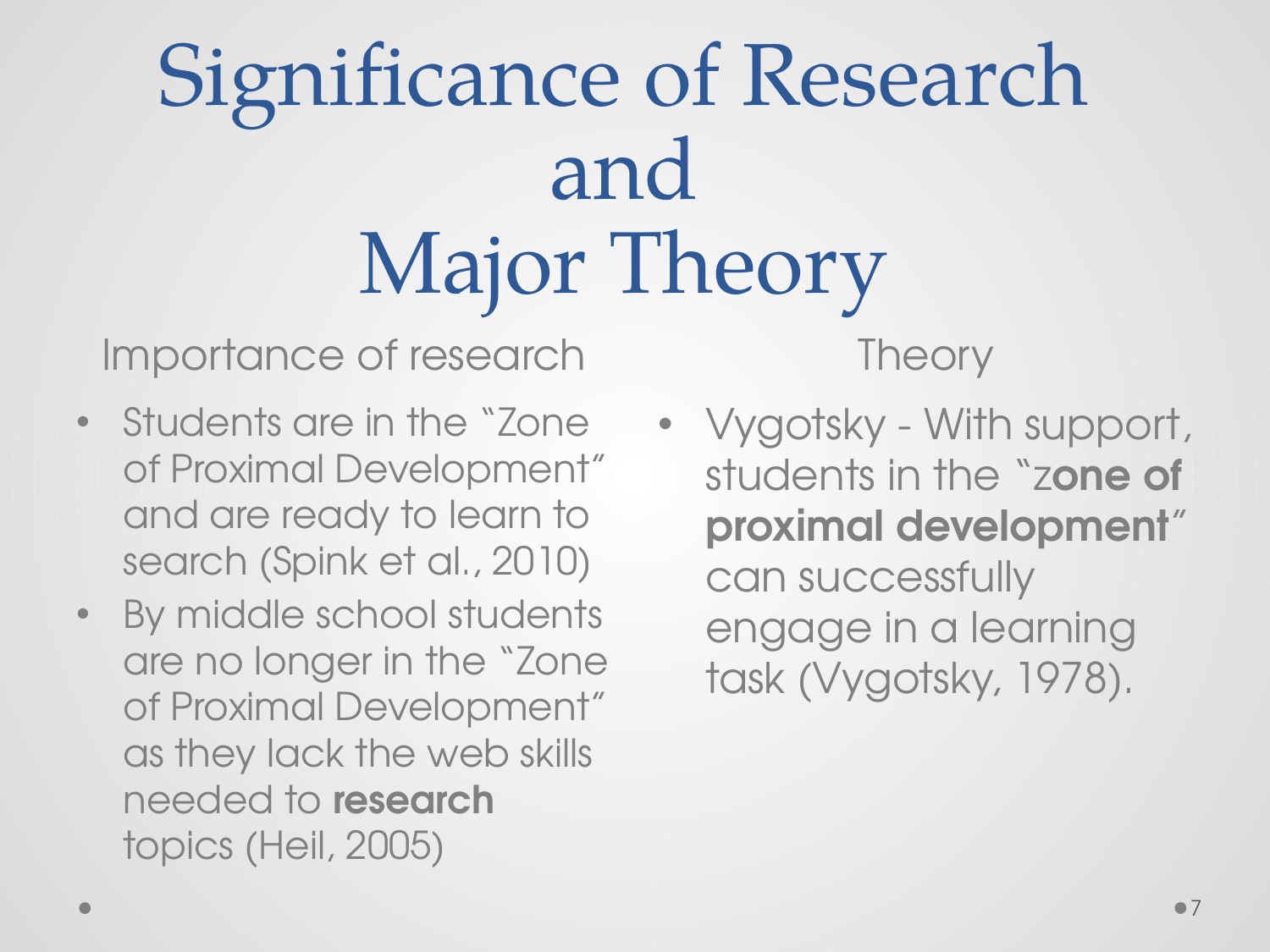

# Significance of Research and Major Theory
Importance of research
Theory
Students are in the “Zone of Proximal Development” and are ready to learn to search (Spink et al., 2010)
By middle school students are no longer in the “Zone of Proximal Development” as they lack the web skills needed to research topics (Heil, 2005)
Vygotsky - With support, students in the “zone of proximal development” can successfully engage in a learning task (Vygotsky, 1978).
7